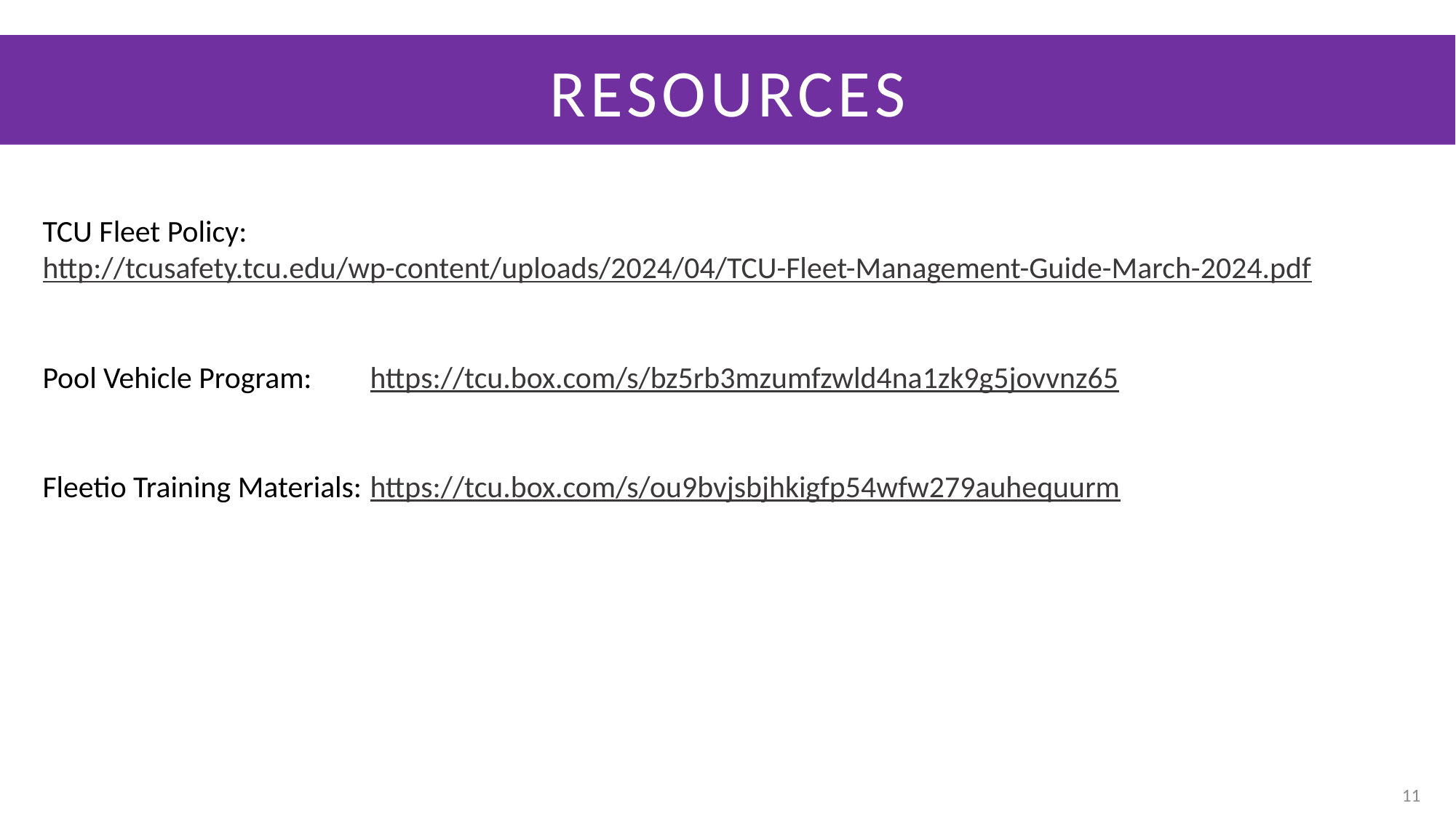

Resources
TCU Fleet Policy:	http://tcusafety.tcu.edu/wp-content/uploads/2024/04/TCU-Fleet-Management-Guide-March-2024.pdf

Pool Vehicle Program:	https://tcu.box.com/s/bz5rb3mzumfzwld4na1zk9g5jovvnz65

Fleetio Training Materials: 	https://tcu.box.com/s/ou9bvjsbjhkigfp54wfw279auhequurm

11